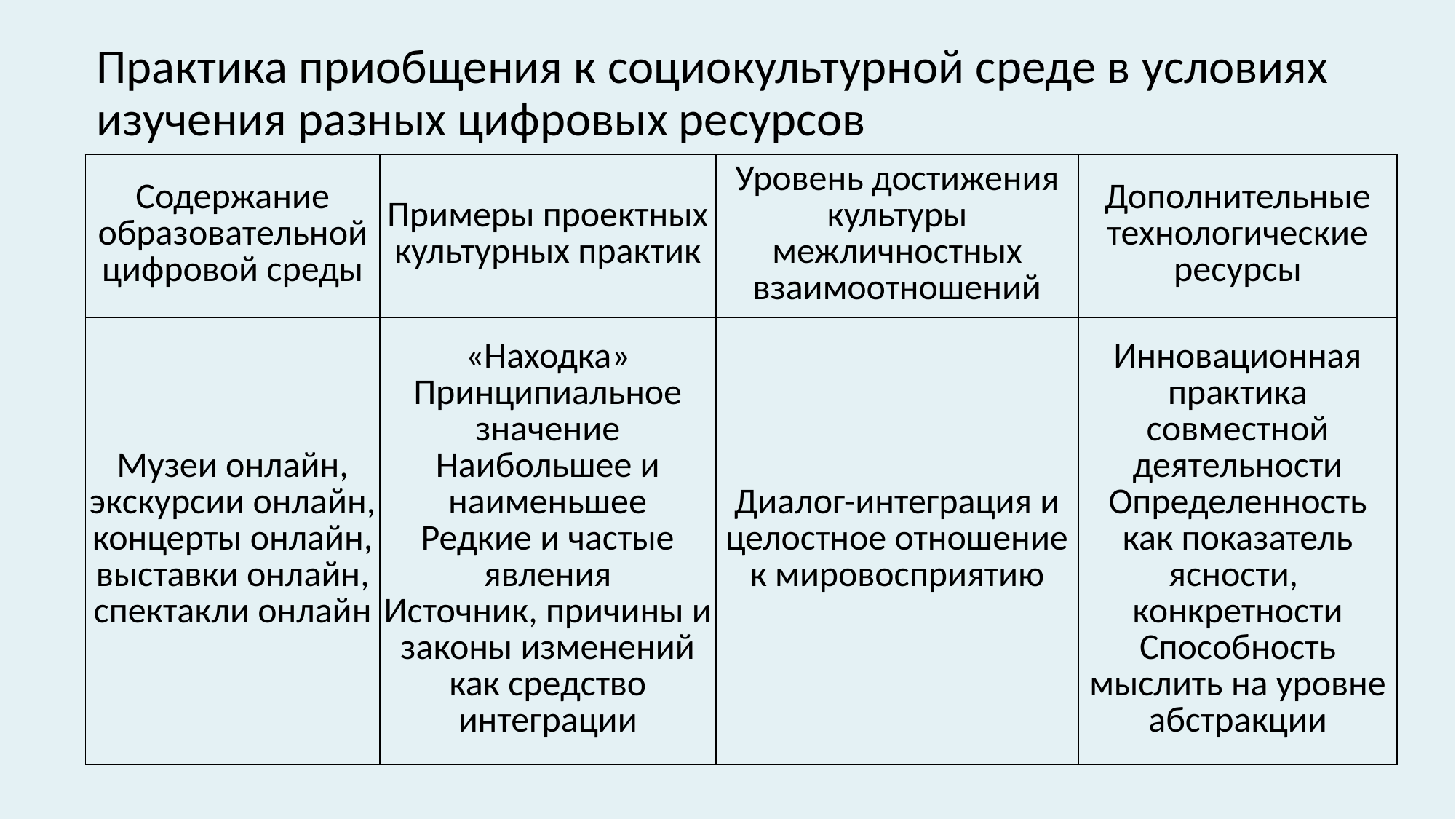

# Практика приобщения к социокультурной среде в условиях изучения разных цифровых ресурсов
| Содержание образовательной цифровой среды | Примеры проектных культурных практик | Уровень достижения культуры межличностных взаимоотношений | Дополнительные технологические ресурсы |
| --- | --- | --- | --- |
| Музеи онлайн, экскурсии онлайн, концерты онлайн, выставки онлайн, спектакли онлайн | «Находка» Принципиальное значение Наибольшее и наименьшее Редкие и частые явления Источник, причины и законы изменений как средство интеграции | Диалог-интеграция и целостное отношение к мировосприятию | Инновационная практика совместной деятельности Определенность как показатель ясности, конкретности Способность мыслить на уровне абстракции |